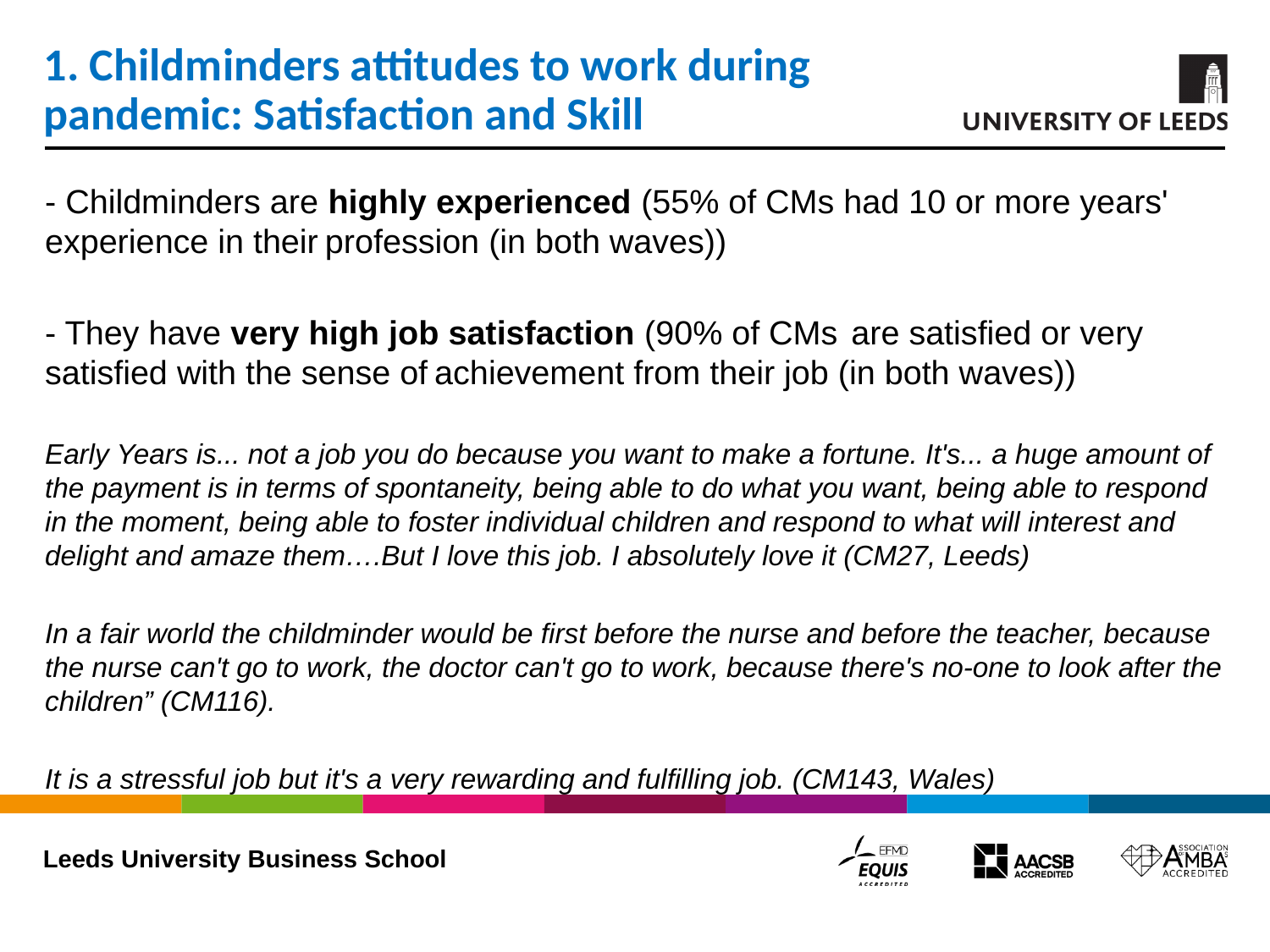

# 1. Childminders attitudes to work during pandemic: Satisfaction and Skill
- Childminders are highly experienced (55% of CMs had 10 or more years' experience in their profession (in both waves))

- They have very high job satisfaction (90% of CMs  are satisfied or very satisfied with the sense of achievement from their job (in both waves))

Early Years is... not a job you do because you want to make a fortune. It's... a huge amount of the payment is in terms of spontaneity, being able to do what you want, being able to respond in the moment, being able to foster individual children and respond to what will interest and delight and amaze them….But I love this job. I absolutely love it (CM27, Leeds)

In a fair world the childminder would be first before the nurse and before the teacher, because the nurse can't go to work, the doctor can't go to work, because there's no-one to look after the children” (CM116).

It is a stressful job but it's a very rewarding and fulfilling job. (CM143, Wales)